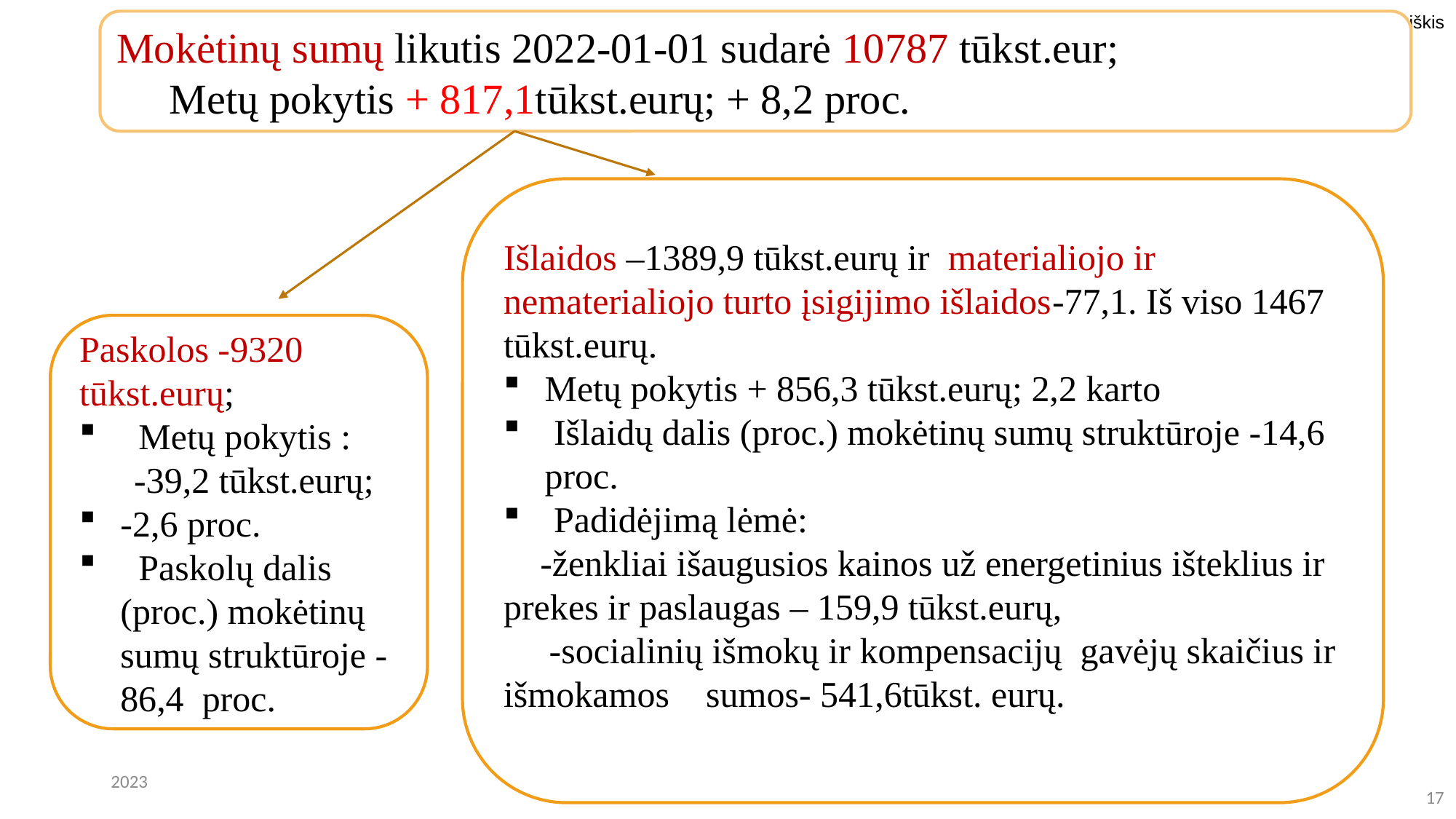

Mokėtinų sumų likutis 2022-01-01 sudarė 10787 tūkst.eur;
     Metų pokytis + 817,1tūkst.eurų; + 8,2 proc.
Išlaidos –1389,9 tūkst.eurų ir  materialiojo ir nematerialiojo turto įsigijimo išlaidos-77,1. Iš viso 1467 tūkst.eurų.
Metų pokytis + 856,3 tūkst.eurų; 2,2 karto
 Išlaidų dalis (proc.) mokėtinų sumų struktūroje -14,6 proc.
 Padidėjimą lėmė:
    -ženkliai išaugusios kainos už energetinius išteklius ir prekes ir paslaugas – 159,9 tūkst.eurų,
     -socialinių išmokų ir kompensacijų  gavėjų skaičius ir išmokamos    sumos- 541,6tūkst. eurų.

Paskolos -9320 tūkst.eurų;
  Metų pokytis :
      -39,2 tūkst.eurų;
-2,6 proc.
  Paskolų dalis (proc.) mokėtinų sumų struktūroje -86,4  proc.
2023
Tema
17